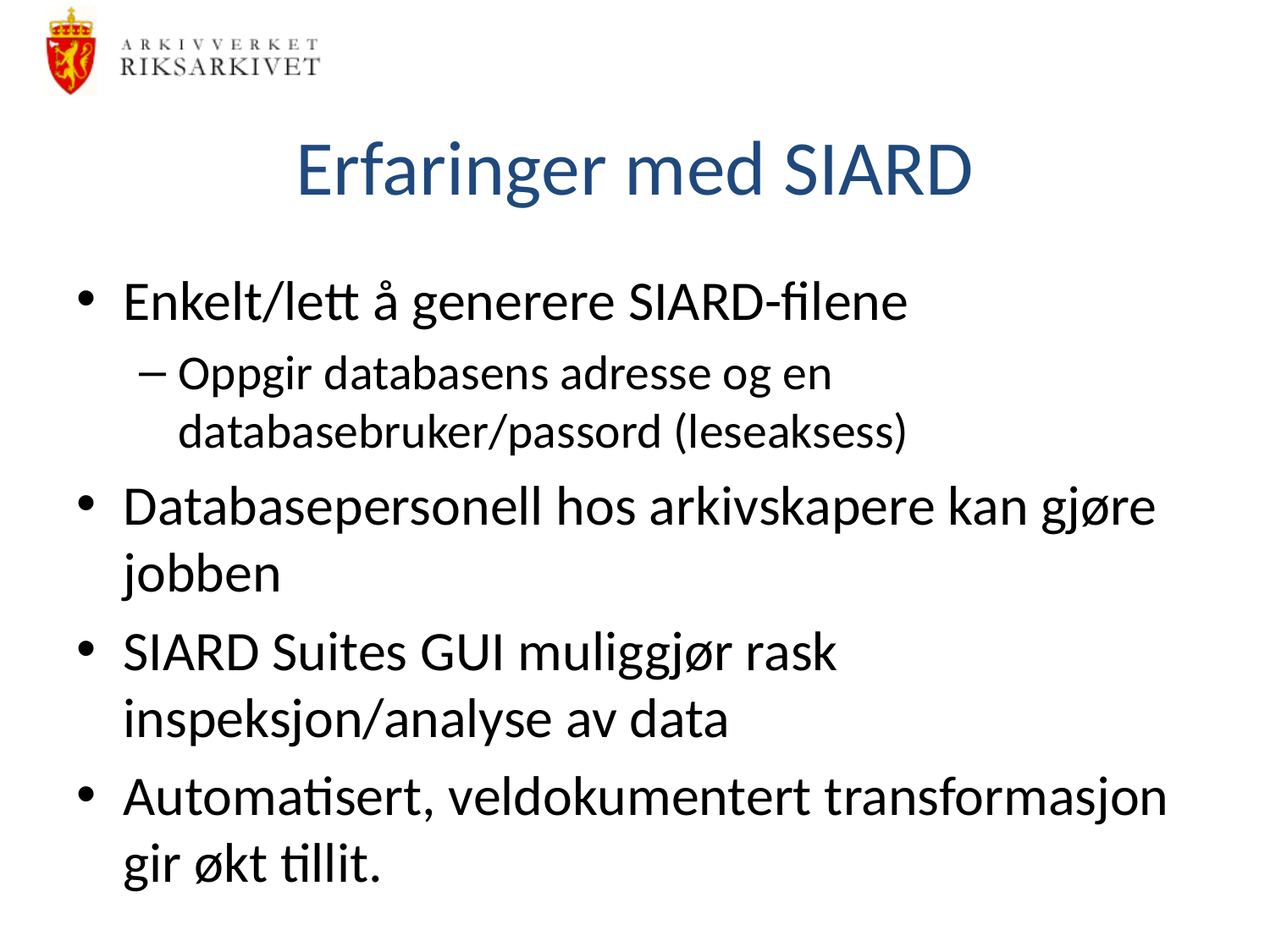

# Erfaringer med SIARD
Enkelt/lett å generere SIARD-filene
Oppgir databasens adresse og en databasebruker/passord (leseaksess)
Databasepersonell hos arkivskapere kan gjøre jobben
SIARD Suites GUI muliggjør rask inspeksjon/analyse av data
Automatisert, veldokumentert transformasjon gir økt tillit.